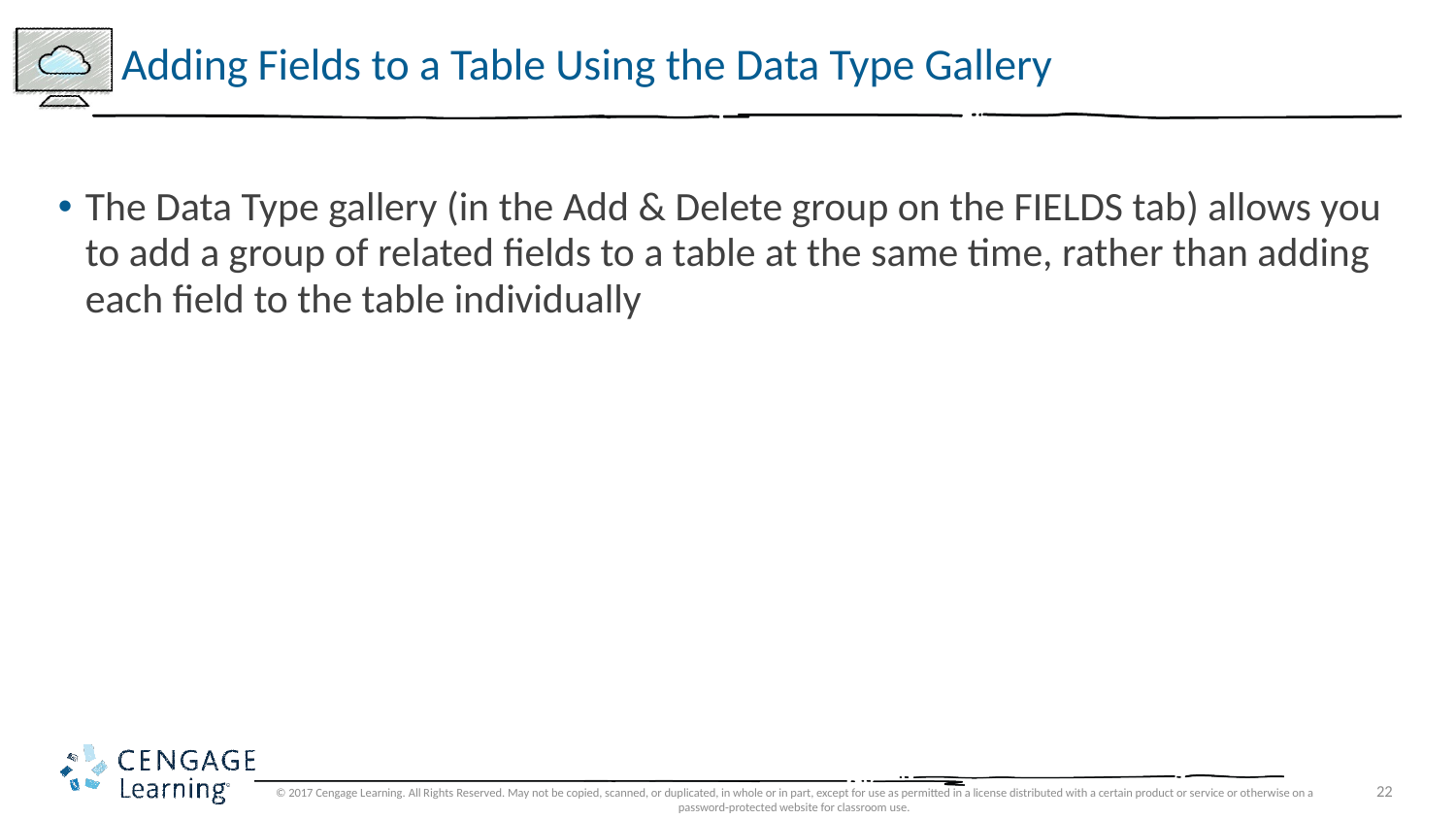

# Adding Fields to a Table Using the Data Type Gallery
The Data Type gallery (in the Add & Delete group on the FIELDS tab) allows you to add a group of related fields to a table at the same time, rather than adding
each field to the table individually
© 2017 Cengage Learning. All Rights Reserved. May not be copied, scanned, or duplicated, in whole or in part, except for use as permitted in a license distributed with a certain product or service or otherwise on a password-protected website for classroom use.